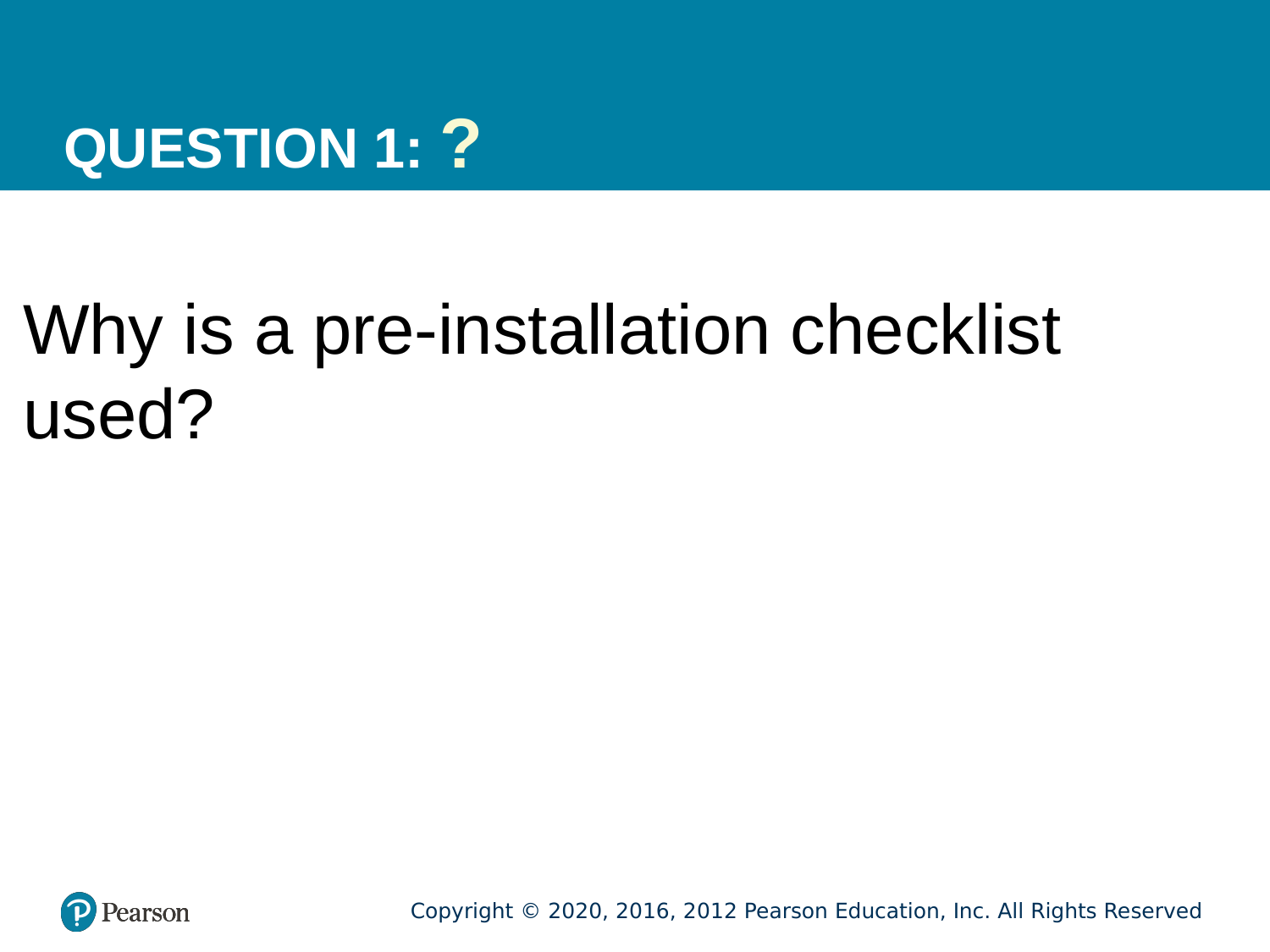

# QUESTION 1: ?
Why is a pre-installation checklist used?